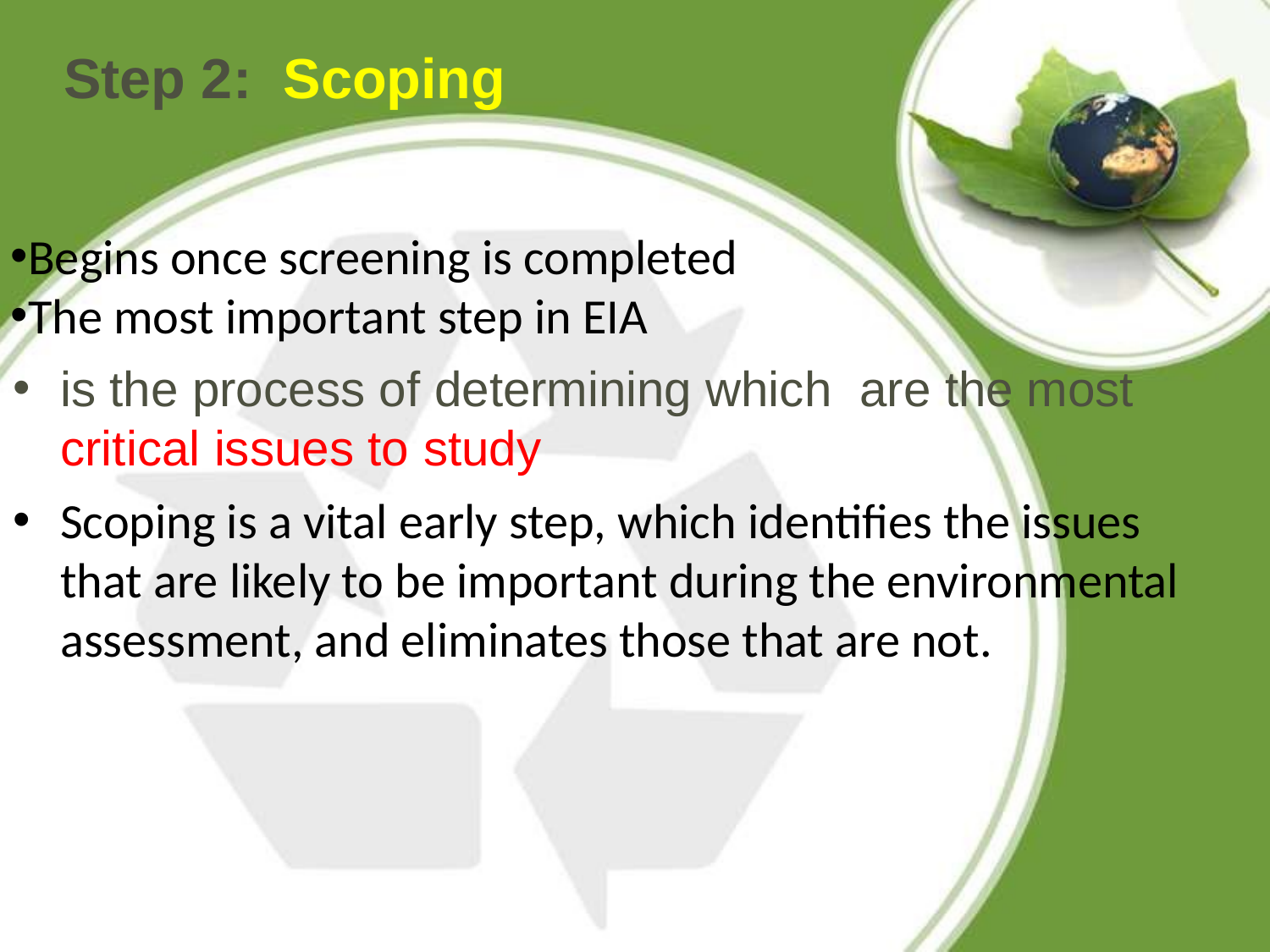

# Step 2:  Scoping
Begins once screening is completed
The most important step in EIA
is the process of determining which  are the most critical issues to study
Scoping is a vital early step, which identifies the issues that are likely to be important during the environmental assessment, and eliminates those that are not.